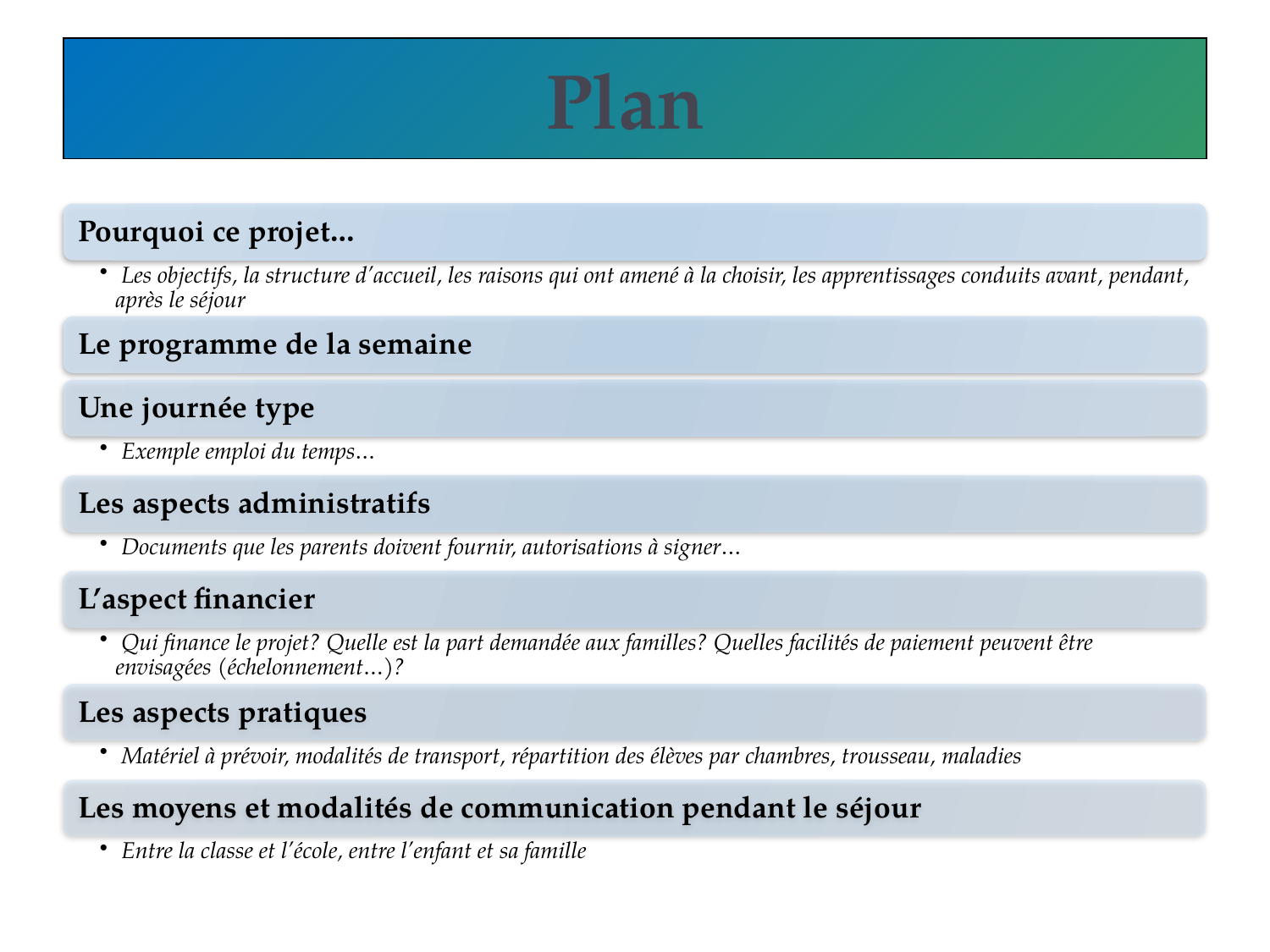

# Plan
Pourquoi ce projet…
 Les objectifs, la structure d’accueil, les raisons qui ont amené à la choisir, les apprentissages conduits avant, pendant, après le séjour
Le programme de la semaine
Une journée type
 Exemple emploi du temps…
Les aspects administratifs
 Documents que les parents doivent fournir, autorisations à signer…
L’aspect financier
 Qui finance le projet? Quelle est la part demandée aux familles? Quelles facilités de paiement peuvent être envisagées (échelonnement…)?
Les aspects pratiques
 Matériel à prévoir, modalités de transport, répartition des élèves par chambres, trousseau, maladies
Les moyens et modalités de communication pendant le séjour
 Entre la classe et l’école, entre l’enfant et sa famille